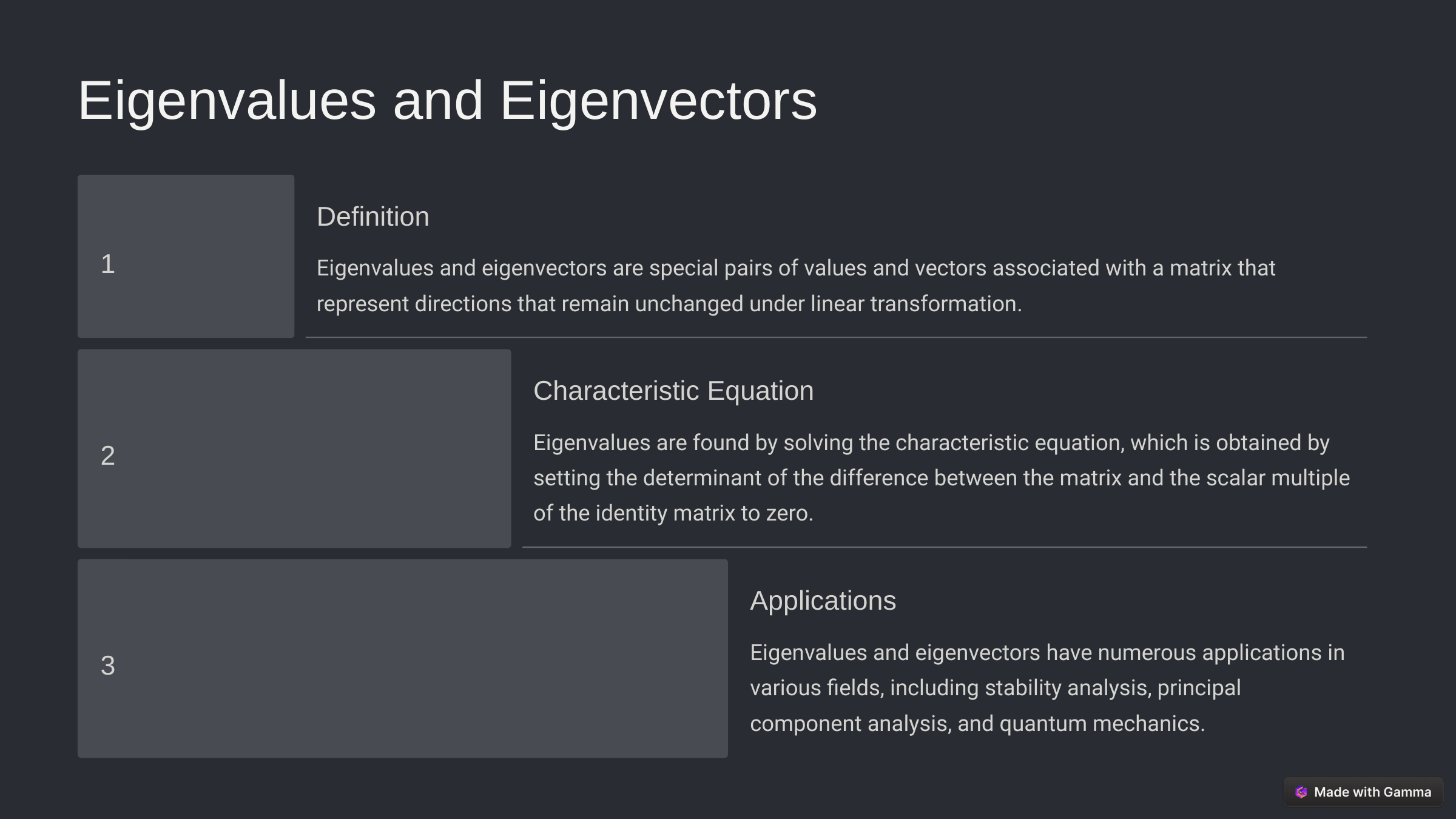

Eigenvalues and Eigenvectors

Definition
1
Eigenvalues and eigenvectors are special pairs of values and vectors associated with a matrix that represent directions that remain unchanged under linear transformation.

Characteristic Equation
Eigenvalues are found by solving the characteristic equation, which is obtained by setting the determinant of the difference between the matrix and the scalar multiple of the identity matrix to zero.
2

Applications
Eigenvalues and eigenvectors have numerous applications in various fields, including stability analysis, principal component analysis, and quantum mechanics.
3